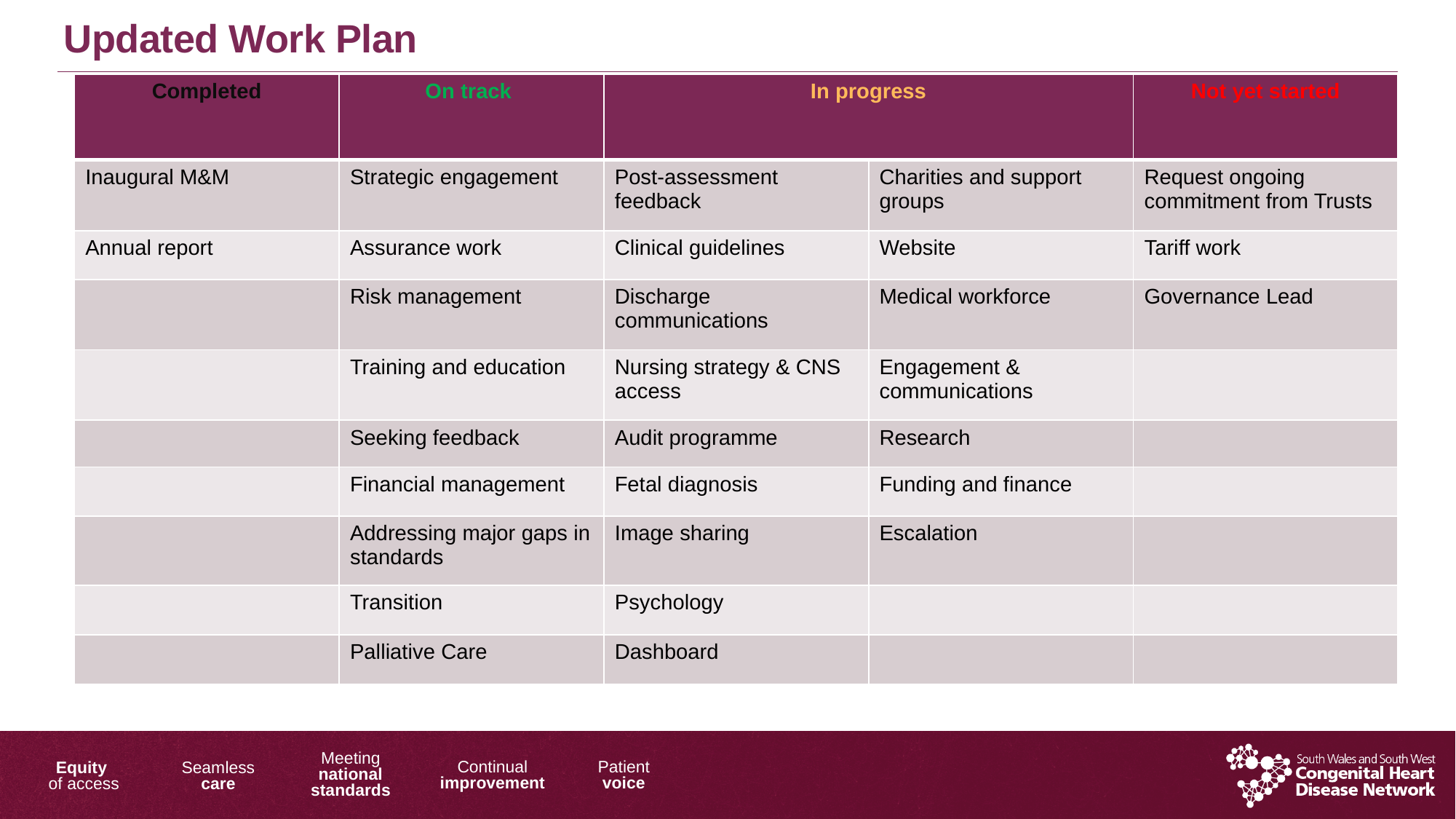

Updated Work Plan
| Completed | On track | In progress |  | Not yet started |
| --- | --- | --- | --- | --- |
| Inaugural M&M | Strategic engagement | Post-assessment feedback | Charities and support groups | Request ongoing commitment from Trusts |
| Annual report | Assurance work | Clinical guidelines | Website | Tariff work |
|  | Risk management | Discharge communications | Medical workforce | Governance Lead |
|  | Training and education | Nursing strategy & CNS access | Engagement & communications |  |
|  | Seeking feedback | Audit programme | Research |  |
|  | Financial management | Fetal diagnosis | Funding and finance |  |
|  | Addressing major gaps in standards | Image sharing | Escalation |  |
|  | Transition | Psychology |  |  |
|  | Palliative Care | Dashboard |  |  |

1/15/2018